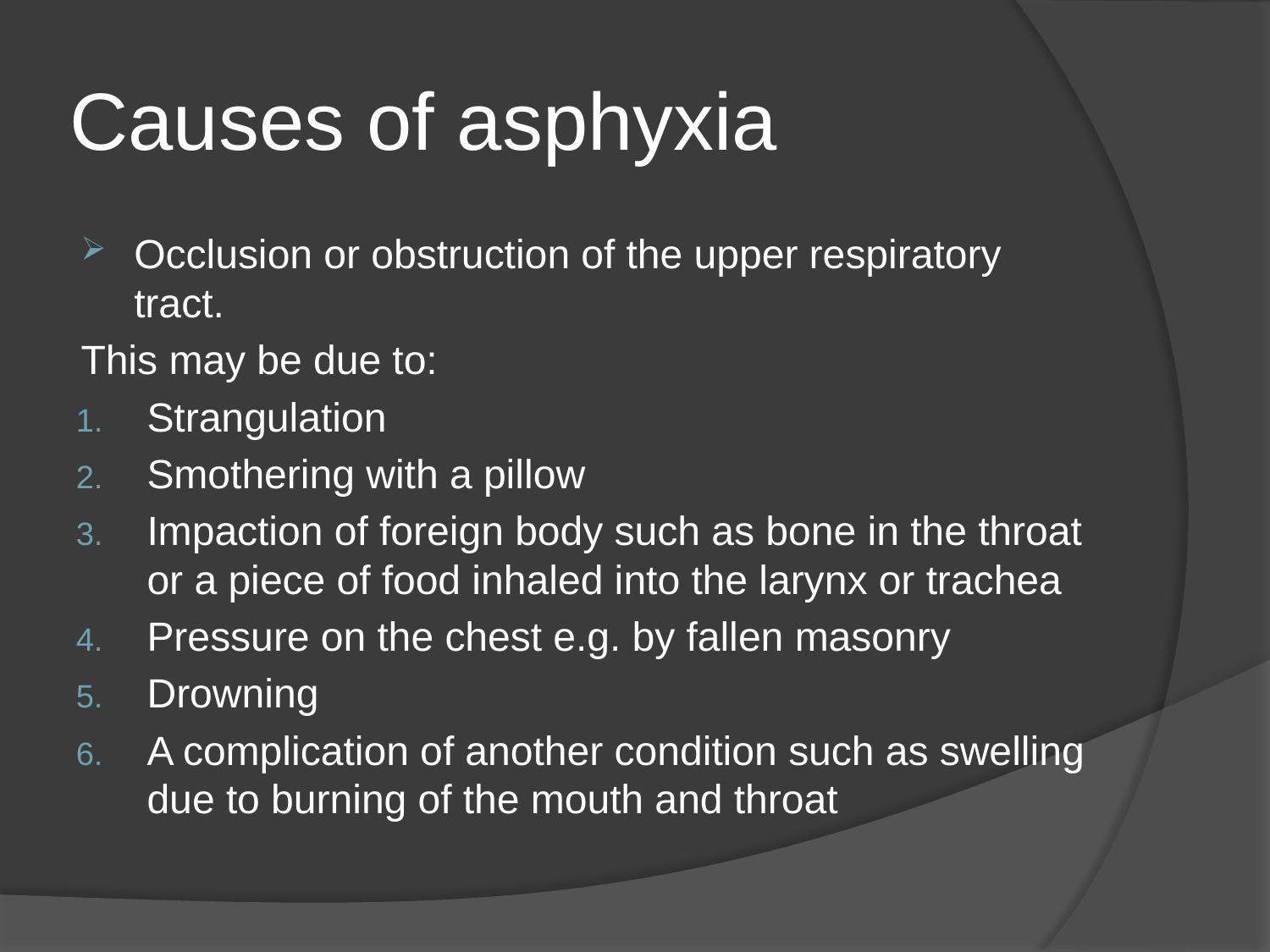

# Causes of asphyxia
Occlusion or obstruction of the upper respiratory tract.
This may be due to:
Strangulation
Smothering with a pillow
Impaction of foreign body such as bone in the throat or a piece of food inhaled into the larynx or trachea
Pressure on the chest e.g. by fallen masonry
Drowning
A complication of another condition such as swelling due to burning of the mouth and throat